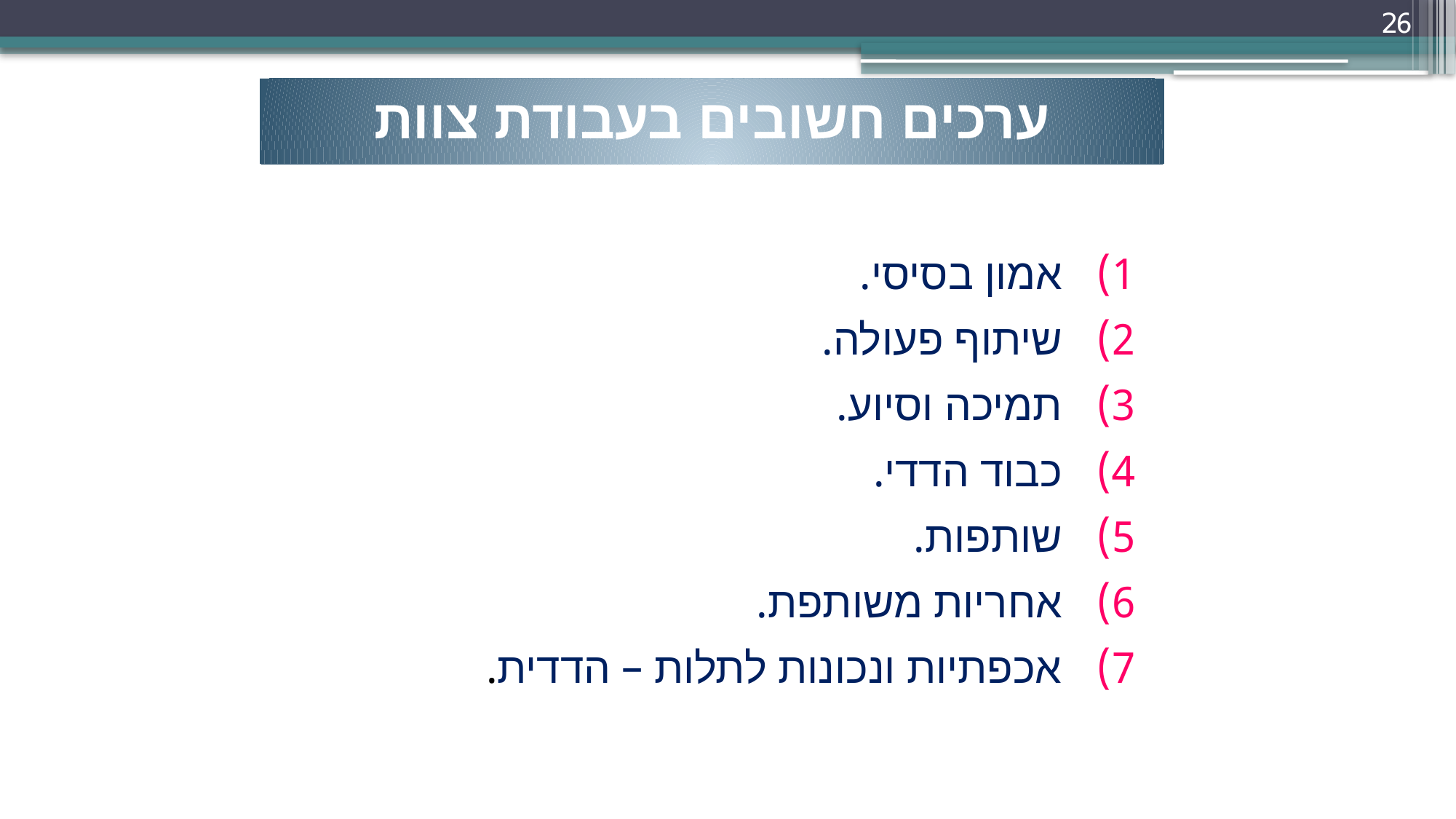

26
ערכים חשובים בעבודת צוות
אמון בסיסי.
שיתוף פעולה.
תמיכה וסיוע.
כבוד הדדי.
שותפות.
אחריות משותפת.
אכפתיות ונכונות לתלות – הדדית.